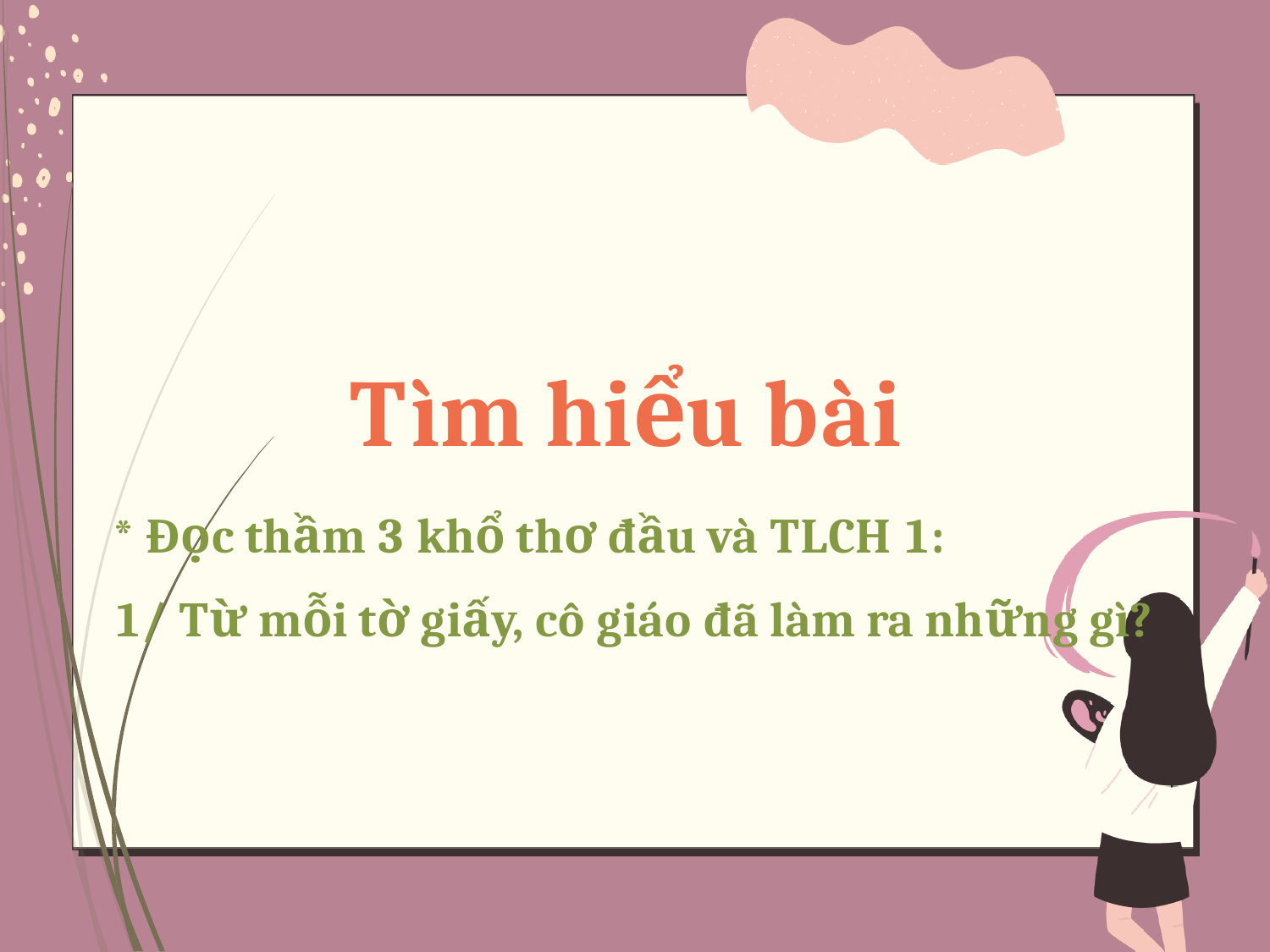

Tìm hiểu bài
* Đọc thầm 3 khổ thơ đầu và TLCH 1:
1/ Từ mỗi tờ giấy, cô giáo đã làm ra những gì?